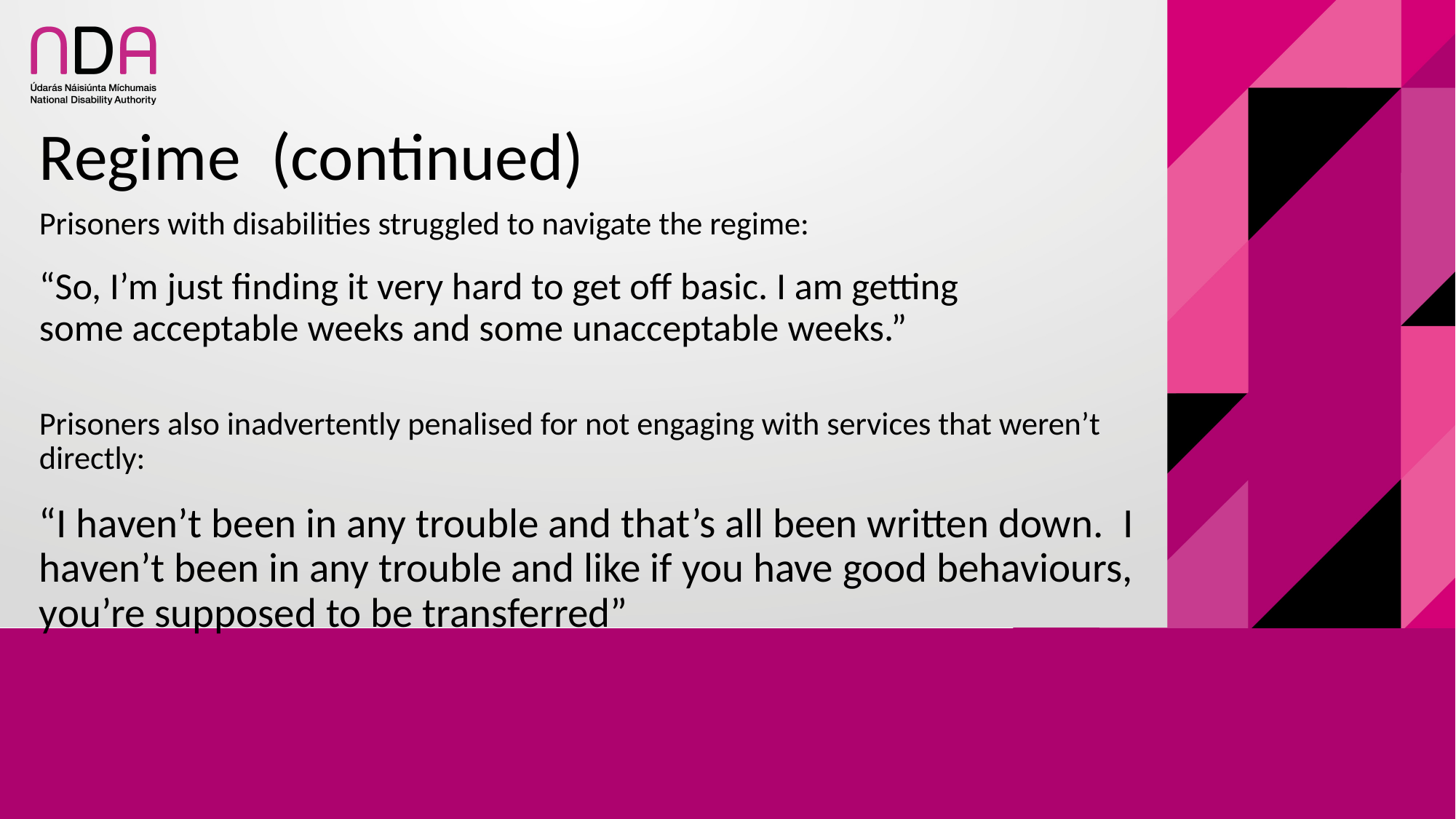

# Regime  (continued)
Prisoners with disabilities struggled to navigate the regime:
“So, I’m just finding it very hard to get off basic. I am getting some acceptable weeks and some unacceptable weeks.”

Prisoners also inadvertently penalised for not engaging with services that weren’t directly:
“I haven’t been in any trouble and that’s all been written down.  I haven’t been in any trouble and like if you have good behaviours, you’re supposed to be transferred”